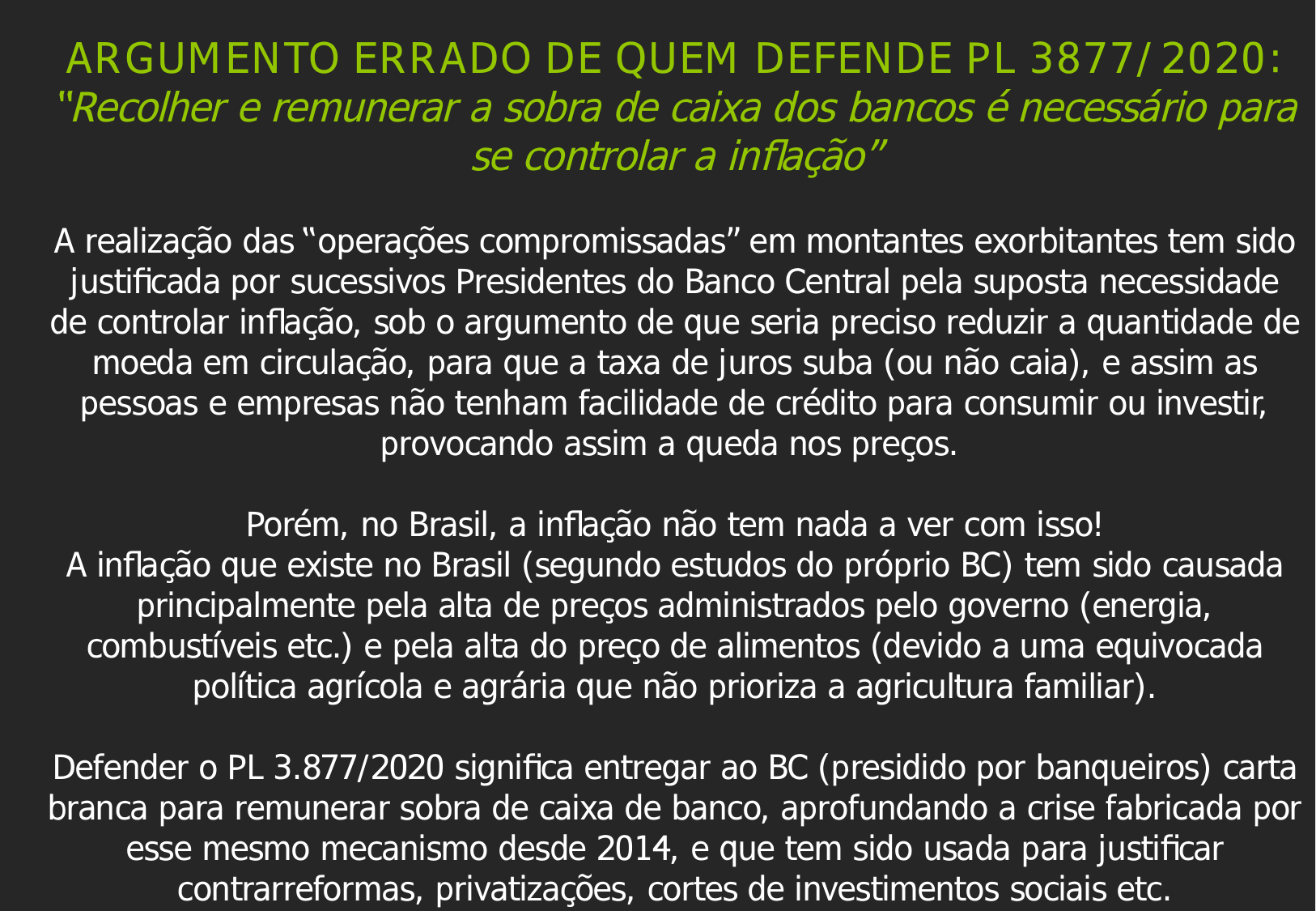

ARGUMENTO ERRADO DE QUEM DEFENDE PL 3877/2020:
“Recolher e remunerar a sobra de caixa dos bancos é necessário para se controlar a inflação”

A realização das “operações compromissadas” em montantes exorbitantes tem sido justificada por sucessivos Presidentes do Banco Central pela suposta necessidade de controlar inflação, sob o argumento de que seria preciso reduzir a quantidade de moeda em circulação, para que a taxa de juros suba (ou não caia), e assim as pessoas e empresas não tenham facilidade de crédito para consumir ou investir, provocando assim a queda nos preços.

Porém, no Brasil, a inflação não tem nada a ver com isso!
A inflação que existe no Brasil (segundo estudos do próprio BC) tem sido causada principalmente pela alta de preços administrados pelo governo (energia, combustíveis etc.) e pela alta do preço de alimentos (devido a uma equivocada política agrícola e agrária que não prioriza a agricultura familiar).

Defender o PL 3.877/2020 significa entregar ao BC (presidido por banqueiros) carta branca para remunerar sobra de caixa de banco, aprofundando a crise fabricada por esse mesmo mecanismo desde 2014, e que tem sido usada para justificar contrarreformas, privatizações, cortes de investimentos sociais etc.